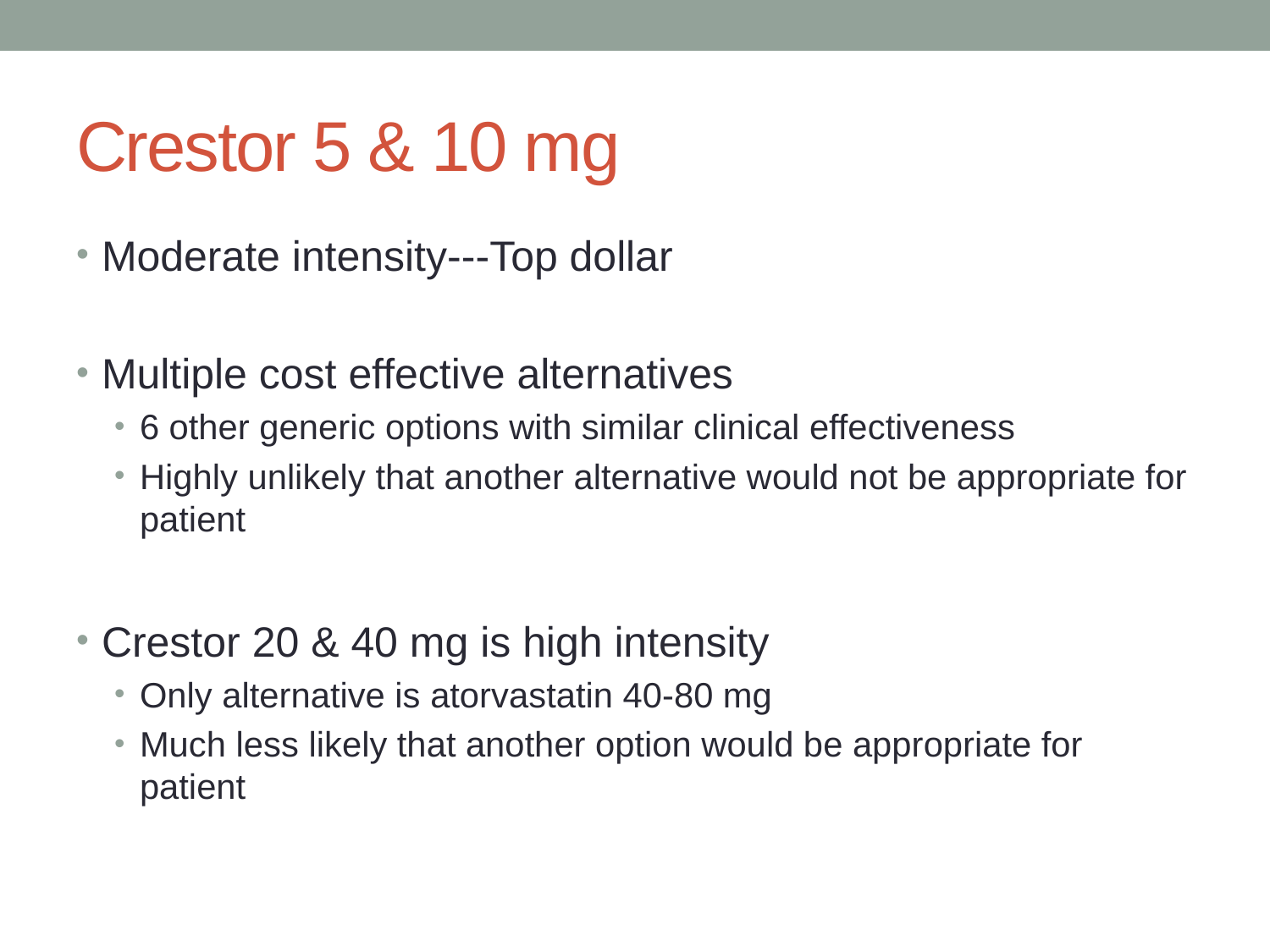

# Crestor 5 & 10 mg
Moderate intensity---Top dollar

Multiple cost effective alternatives
6 other generic options with similar clinical effectiveness
Highly unlikely that another alternative would not be appropriate for patient

Crestor 20 & 40 mg is high intensity
Only alternative is atorvastatin 40-80 mg
Much less likely that another option would be appropriate for patient